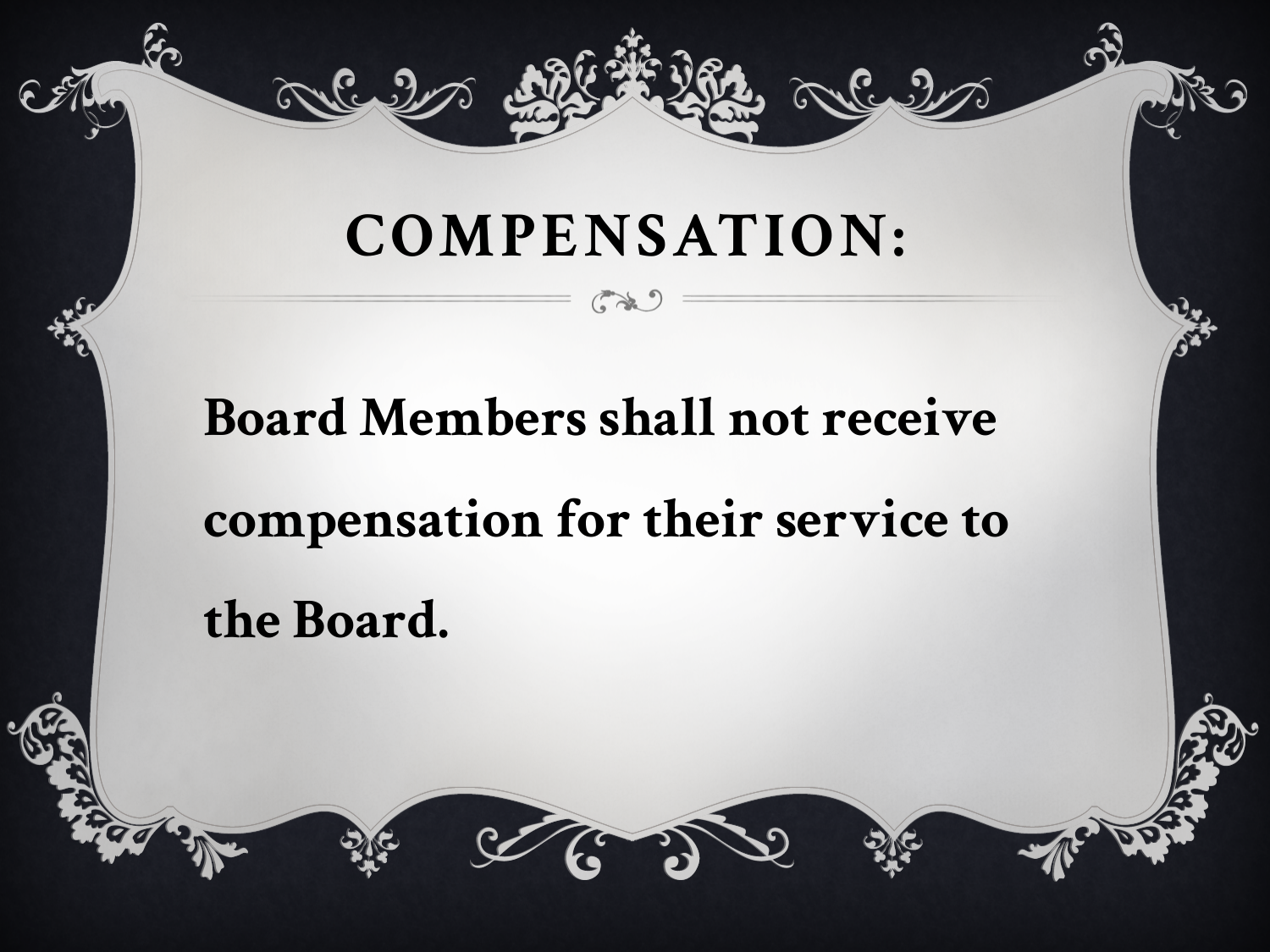

# Compensation:
Board Members shall not receive compensation for their service to the Board.